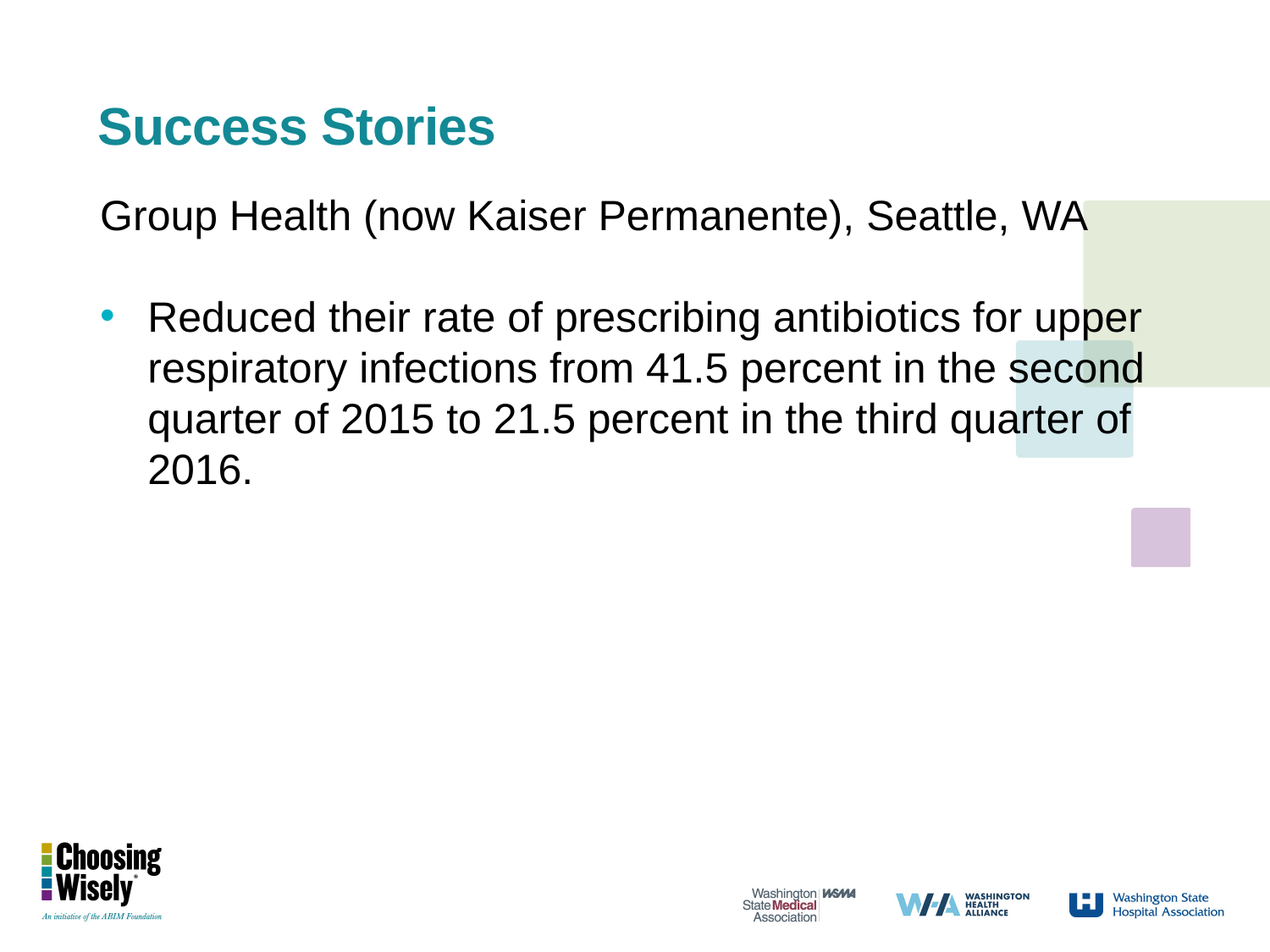

# Success Stories
Group Health (now Kaiser Permanente), Seattle, WA

Reduced their rate of prescribing antibiotics for upper respiratory infections from 41.5 percent in the second quarter of 2015 to 21.5 percent in the third quarter of 2016.